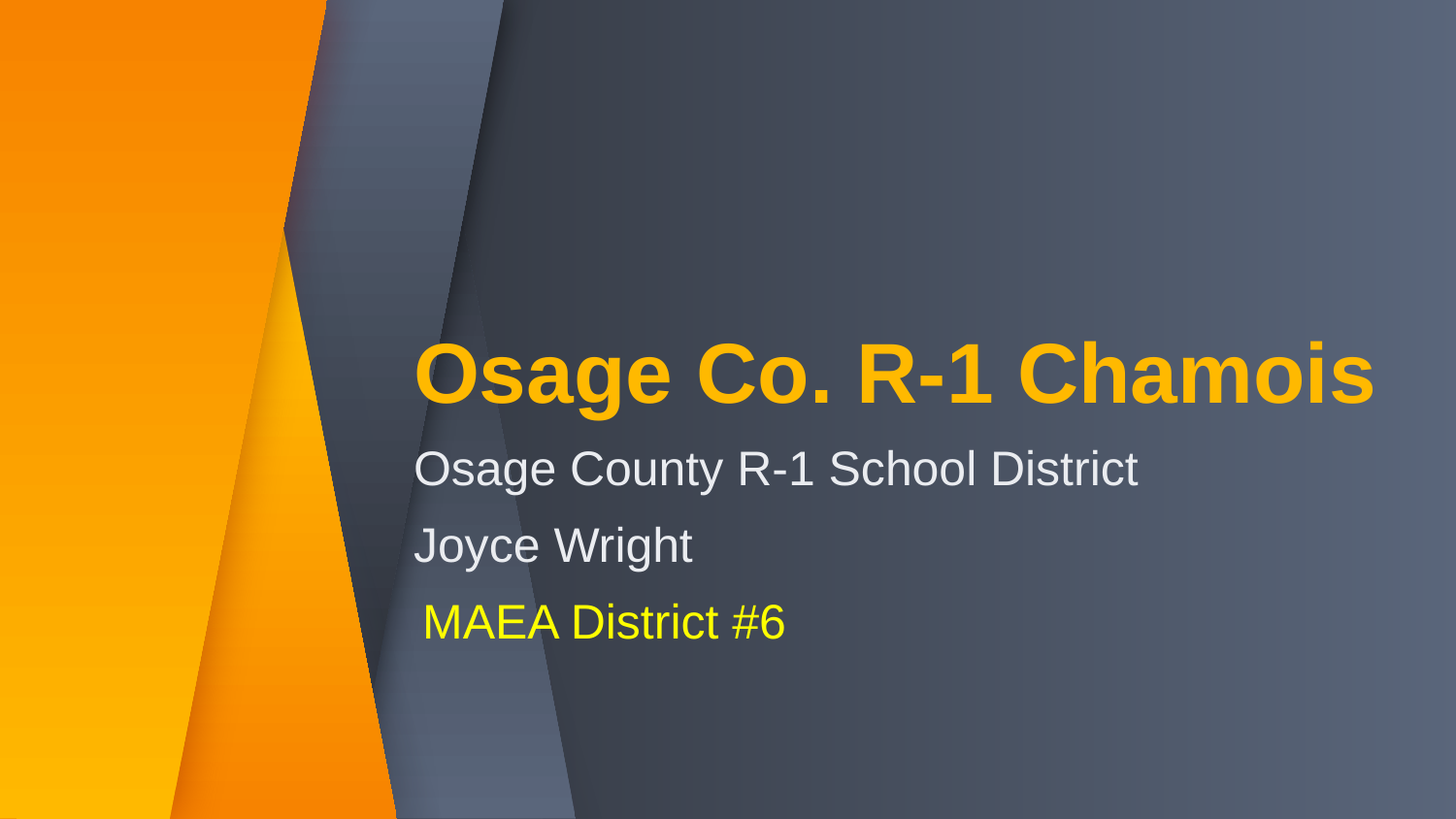

# Osage Co. R-1 Chamois
Osage County R-1 School District
Joyce Wright
MAEA District #6